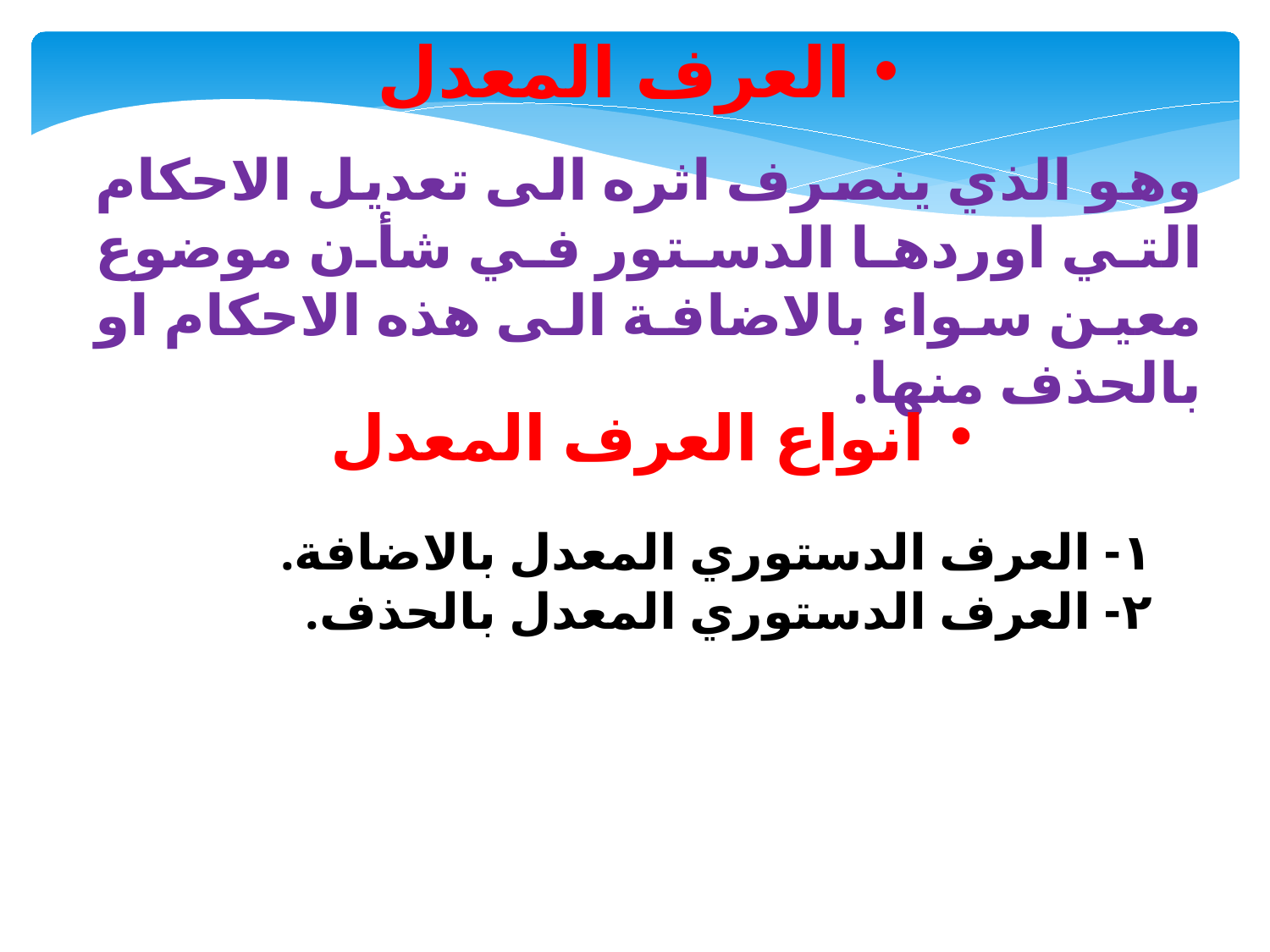

العرف المعدل
وهو الذي ينصرف اثره الى تعديل الاحكام التي اوردها الدستور في شأن موضوع معين سواء بالاضافة الى هذه الاحكام او بالحذف منها.

انواع العرف المعدل
١- العرف الدستوري المعدل بالاضافة.
٢- العرف الدستوري المعدل بالحذف.